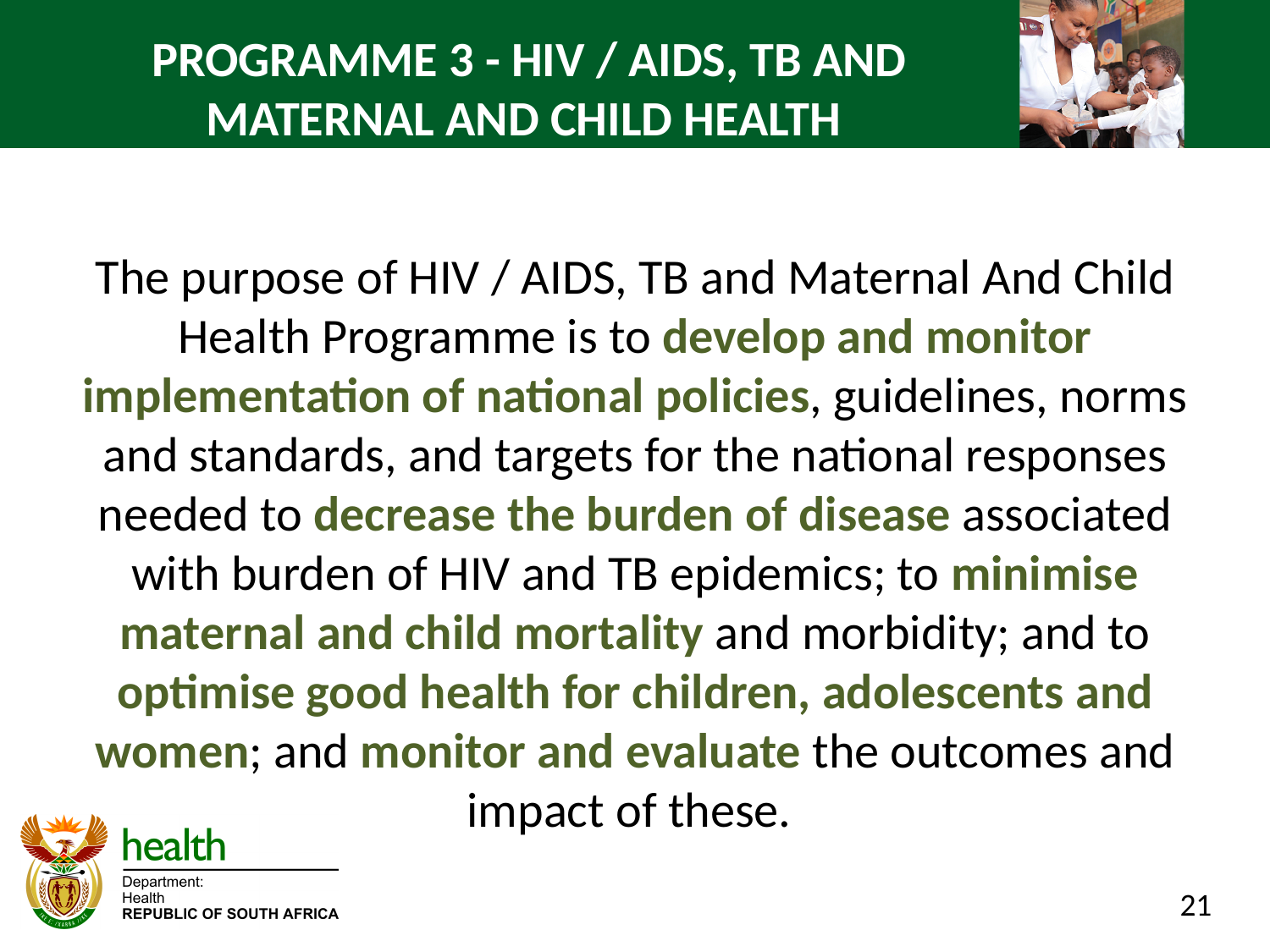

# PROGRAMME 3 - HIV / AIDS, TB AND MATERNAL AND CHILD HEALTH

The purpose of HIV / AIDS, TB and Maternal And Child Health Programme is to develop and monitor implementation of national policies, guidelines, norms and standards, and targets for the national responses needed to decrease the burden of disease associated with burden of HIV and TB epidemics; to minimise maternal and child mortality and morbidity; and to optimise good health for children, adolescents and women; and monitor and evaluate the outcomes and impact of these.

21